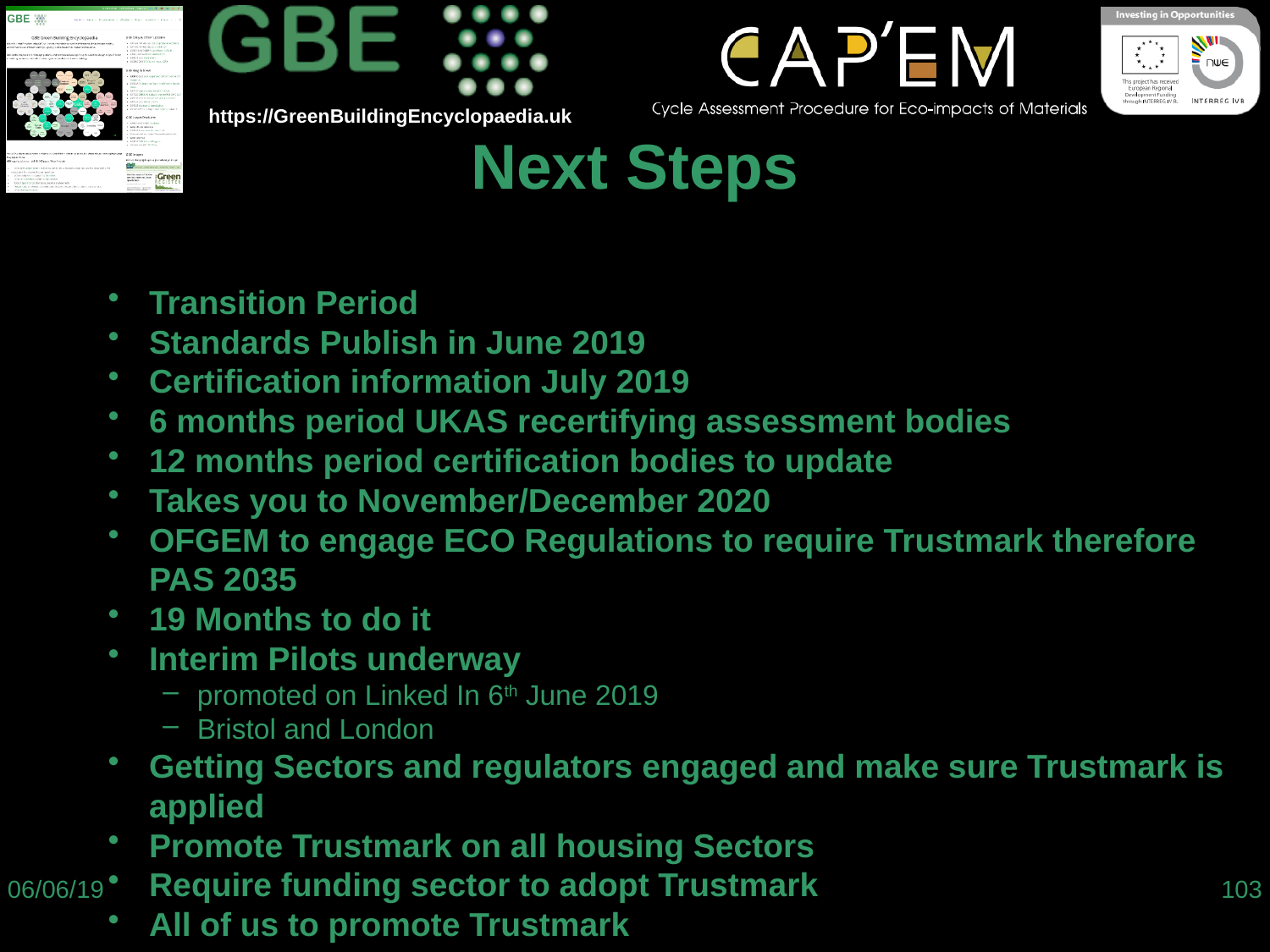

Transition Period
Standards Publish in June 2019
Certification information July 2019
6 months period UKAS recertifying assessment bodies
12 months period certification bodies to update
Takes you to November/December 2020
OFGEM to engage ECO Regulations to require Trustmark therefore PAS 2035
19 Months to do it
Interim Pilots underway
promoted on Linked In 6th June 2019
Bristol and London
Getting Sectors and regulators engaged and make sure Trustmark is applied
Promote Trustmark on all housing Sectors
Require funding sector to adopt Trustmark
All of us to promote Trustmark
Next Steps
06/06/19
103